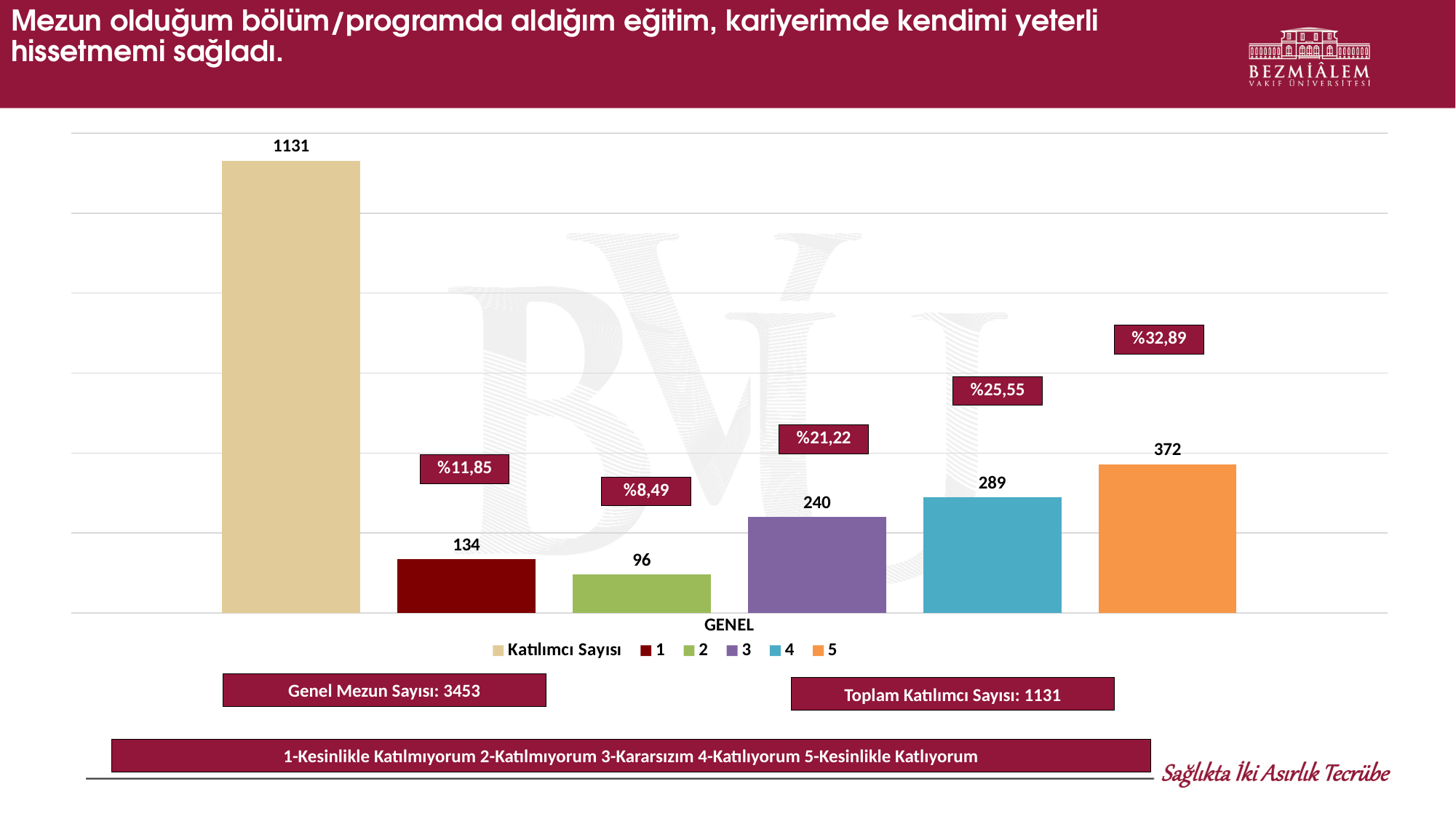

# Mezun olduğum bölüm/programda aldığım eğitim, kariyerimde kendimi yeterli hissetmemi sağladı.

### Chart

| Category | Katılımcı Sayısı | 1 | 2 | 3 | 4 | 5 |
|---|---|---|---|---|---|---|
| GENEL | 1131.0 | 134.0 | 96.0 | 240.0 | 289.0 | 372.0 |
Genel Mezun Sayısı: 3453
Toplam Katılımcı Sayısı: 1131
1-Kesinlikle Katılmıyorum 2-Katılmıyorum 3-Kararsızım 4-Katılıyorum 5-Kesinlikle Katlıyorum